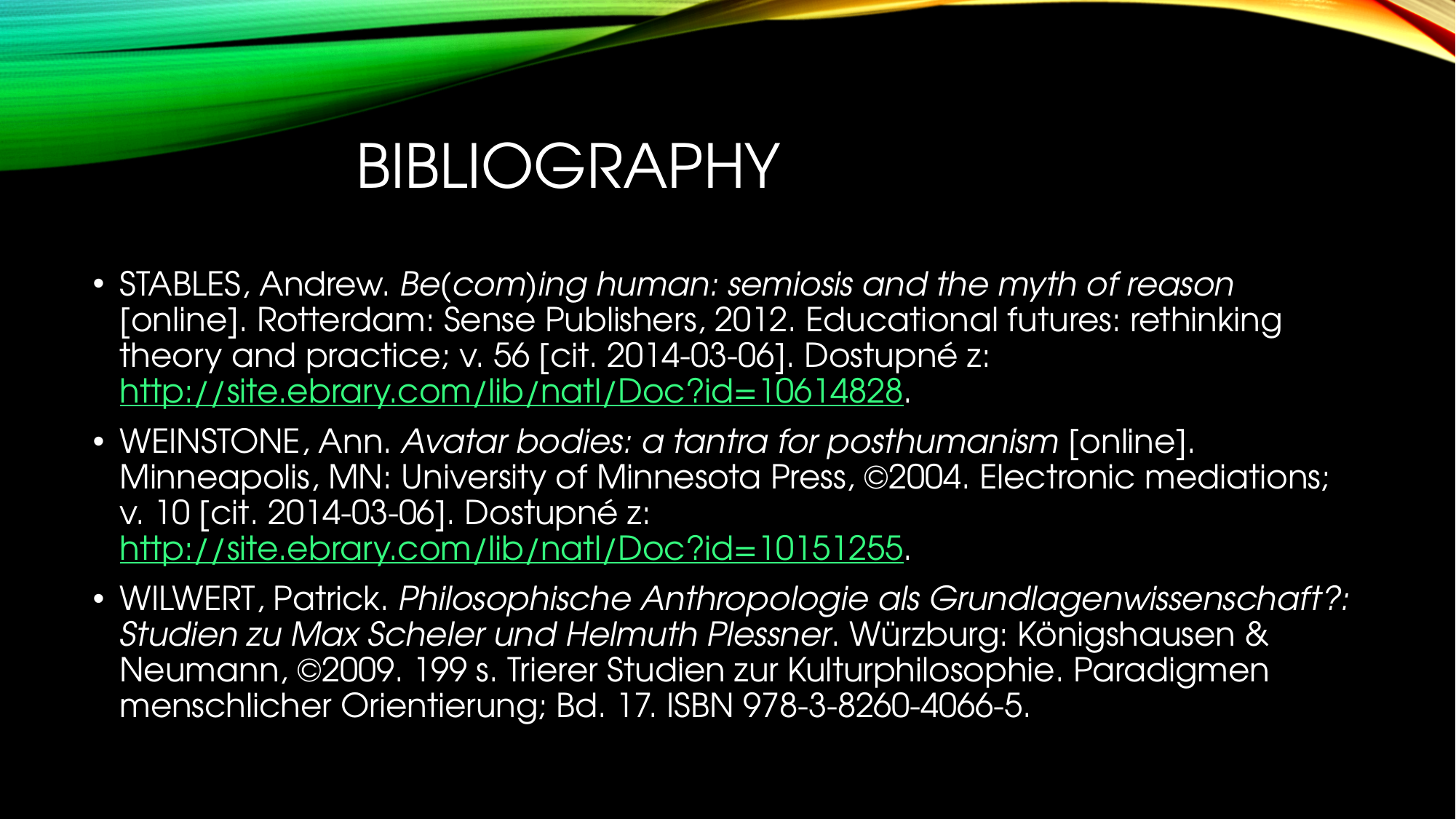

# Bibliography
Stables, Andrew. Be(com)ing human: semiosis and the myth of reason [online]. Rotterdam: Sense Publishers, 2012. Educational futures: rethinking theory and practice; v. 56 [cit. 2014-03-06]. Dostupné z: http://site.ebrary.com/lib/natl/Doc?id=10614828.
Weinstone, Ann. Avatar bodies: a tantra for posthumanism [online]. Minneapolis, MN: University of Minnesota Press, ©2004. Electronic mediations; v. 10 [cit. 2014-03-06]. Dostupné z: http://site.ebrary.com/lib/natl/Doc?id=10151255.
Wilwert, Patrick. Philosophische Anthropologie als Grundlagenwissenschaft?: Studien zu Max Scheler und Helmuth Plessner. Würzburg: Königshausen & Neumann, ©2009. 199 s. Trierer Studien zur Kulturphilosophie. Paradigmen menschlicher Orientierung; Bd. 17. ISBN 978-3-8260-4066-5.